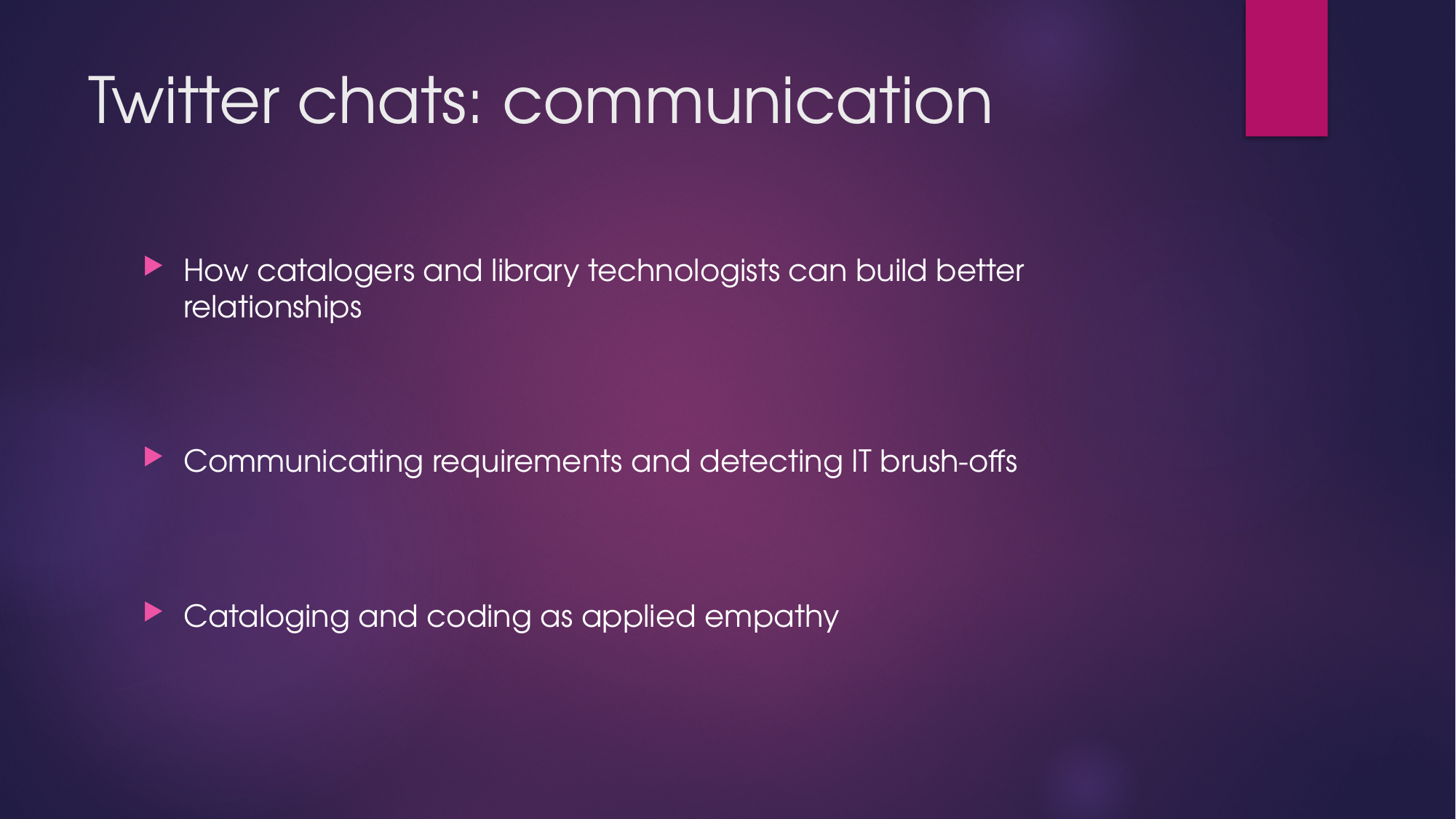

# Twitter chats: communication
How catalogers and library technologists can build better relationships

Communicating requirements and detecting IT brush-offs

Cataloging and coding as applied empathy